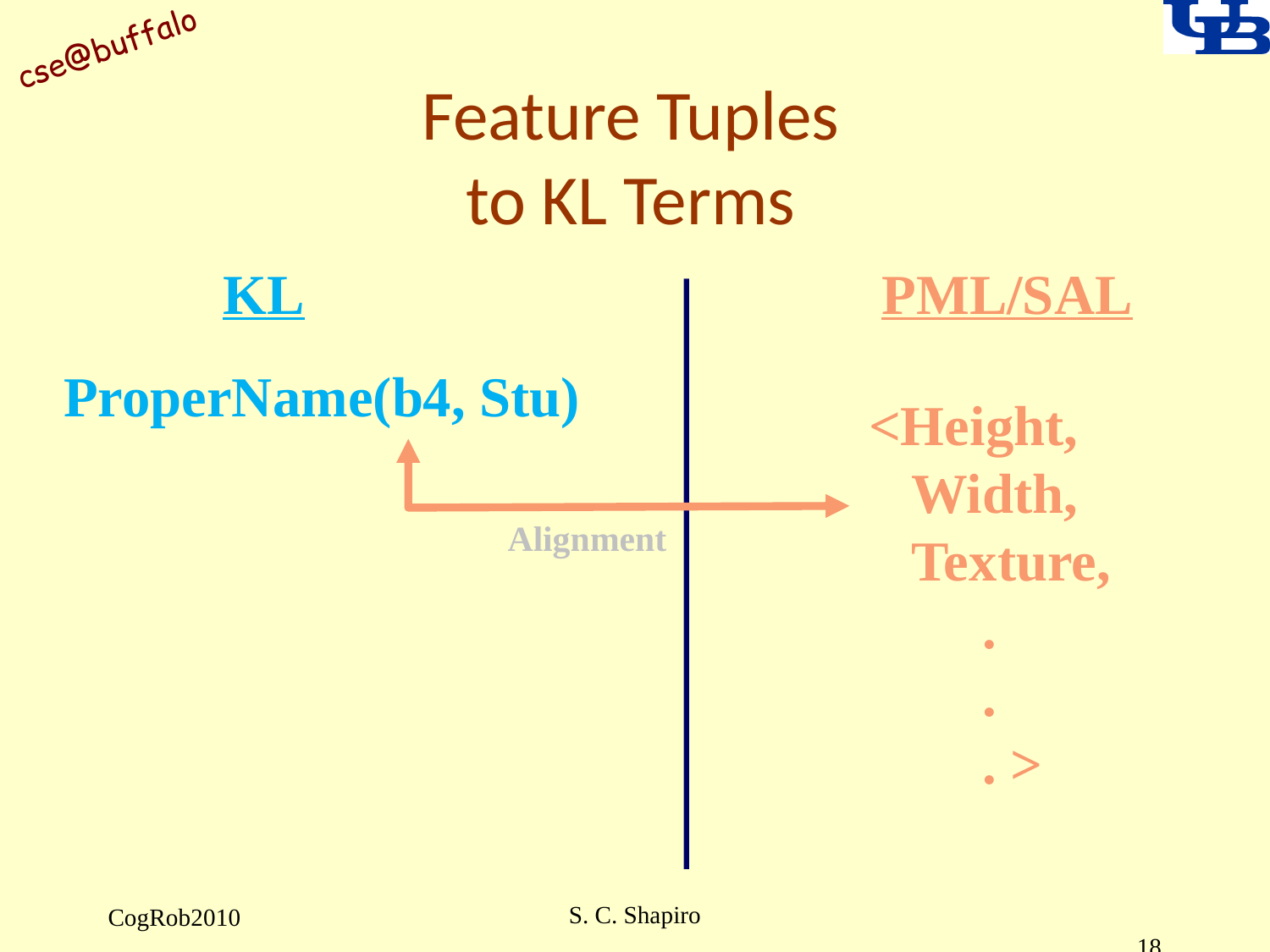

# Feature Tuples to KL Terms
KL
PML/SAL

ProperName(b4, Stu)
<Height,
   Width,
   Texture,
        .
        .
        . >

Alignment
S. C. Shapiro
CogRob2010
18